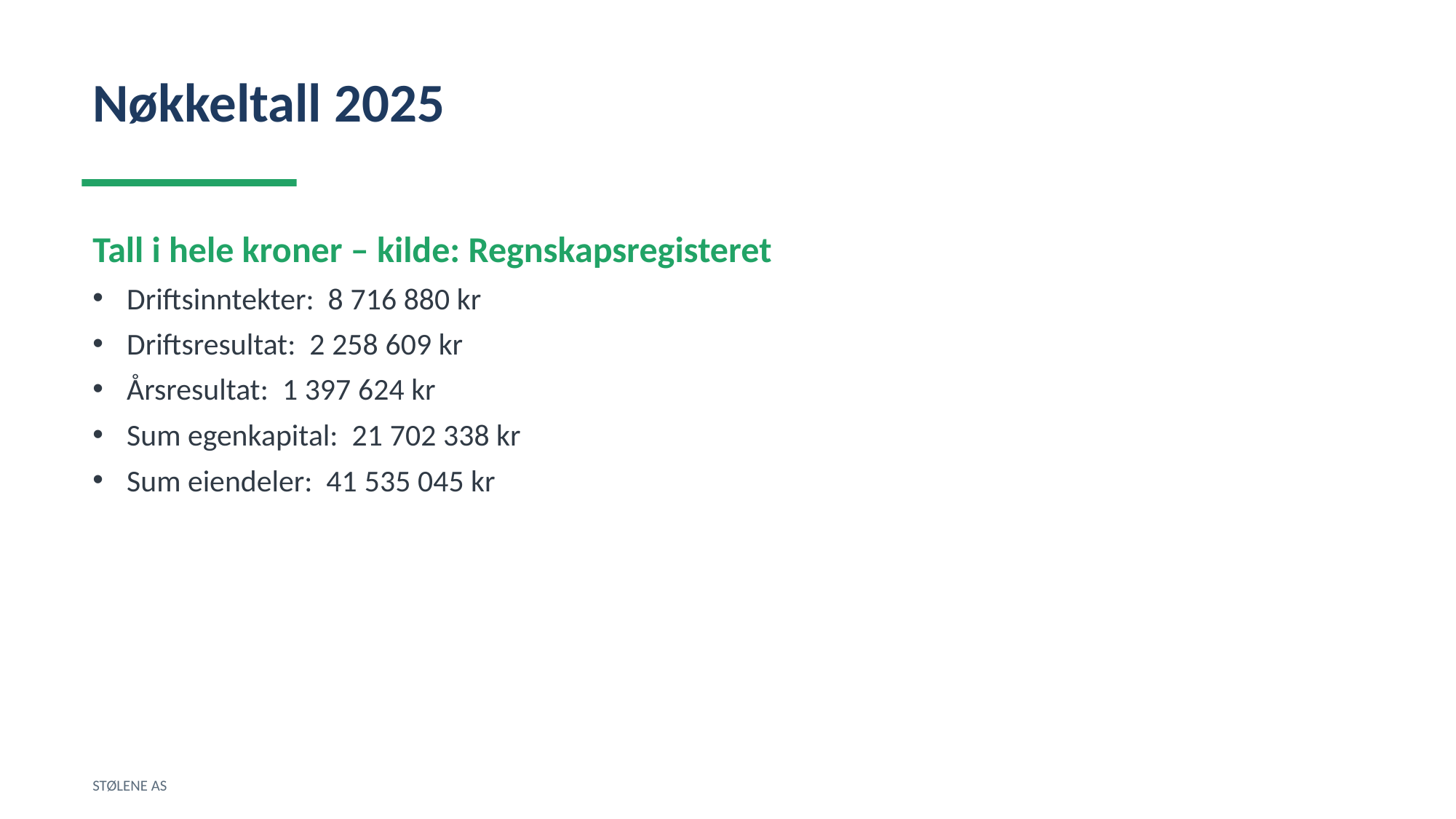

Nøkkeltall 2025

Tall i hele kroner – kilde: Regnskapsregisteret
Driftsinntekter:  8 716 880 kr
Driftsresultat:  2 258 609 kr
Årsresultat:  1 397 624 kr
Sum egenkapital:  21 702 338 kr
Sum eiendeler:  41 535 045 kr
STØLENE AS